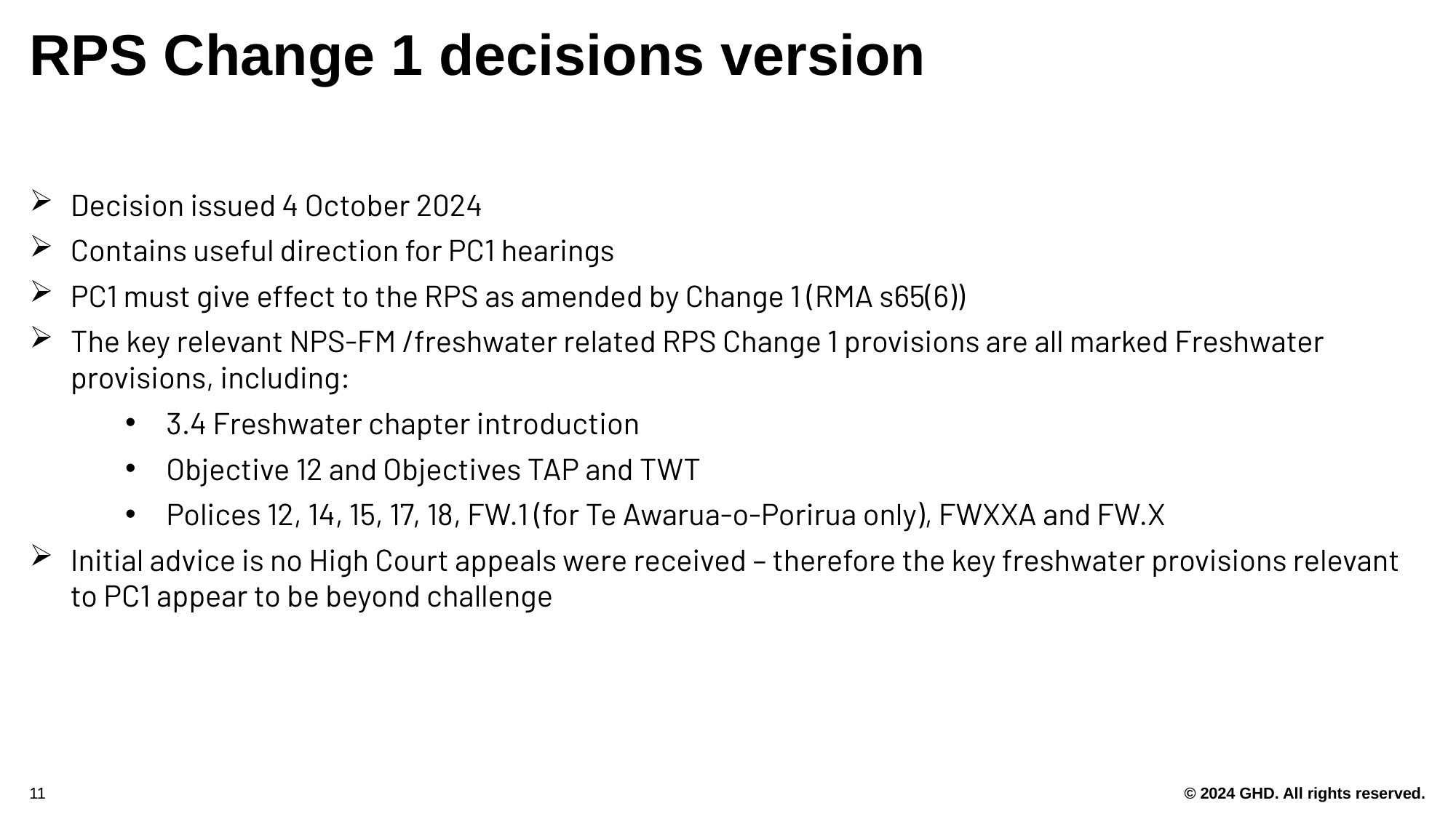

# RPS Change 1 decisions version
Decision issued 4 October 2024
Contains useful direction for PC1 hearings
PC1 must give effect to the RPS as amended by Change 1 (RMA s65(6))
The key relevant NPS-FM /freshwater related RPS Change 1 provisions are all marked Freshwater provisions, including:
3.4 Freshwater chapter introduction
Objective 12 and Objectives TAP and TWT
Polices 12, 14, 15, 17, 18, FW.1 (for Te Awarua-o-Porirua only), FWXXA and FW.X
Initial advice is no High Court appeals were received – therefore the key freshwater provisions relevant to PC1 appear to be beyond challenge

11
 © 2024 GHD. All rights reserved.